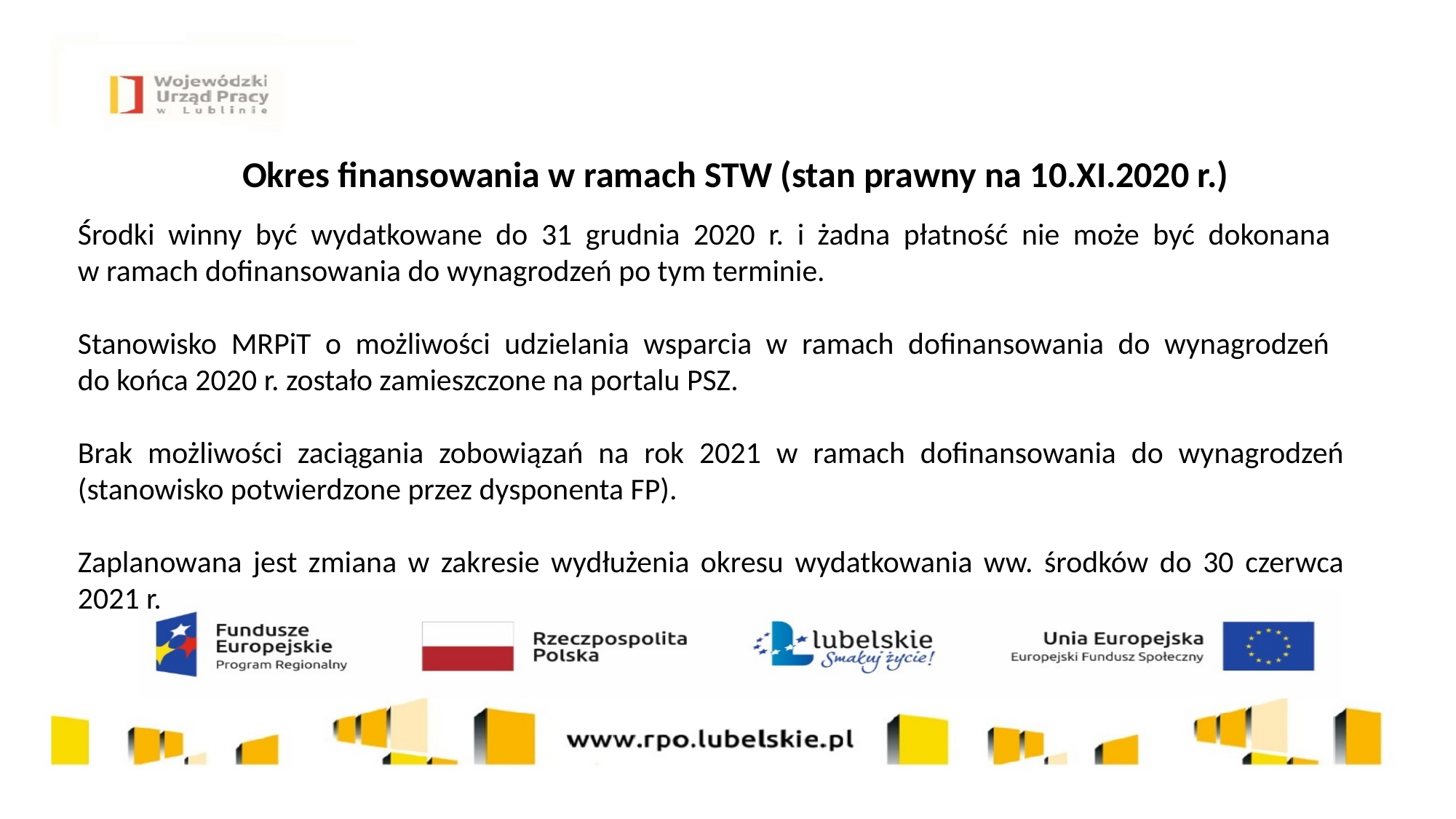

Okres finansowania w ramach STW (stan prawny na 10.XI.2020 r.)

Środki winny być wydatkowane do 31 grudnia 2020 r. i żadna płatność nie może być dokonana
w ramach dofinansowania do wynagrodzeń po tym terminie.

Stanowisko MRPiT o możliwości udzielania wsparcia w ramach dofinansowania do wynagrodzeń
do końca 2020 r. zostało zamieszczone na portalu PSZ.

Brak możliwości zaciągania zobowiązań na rok 2021 w ramach dofinansowania do wynagrodzeń (stanowisko potwierdzone przez dysponenta FP).

Zaplanowana jest zmiana w zakresie wydłużenia okresu wydatkowania ww. środków do 30 czerwca 2021 r.

18